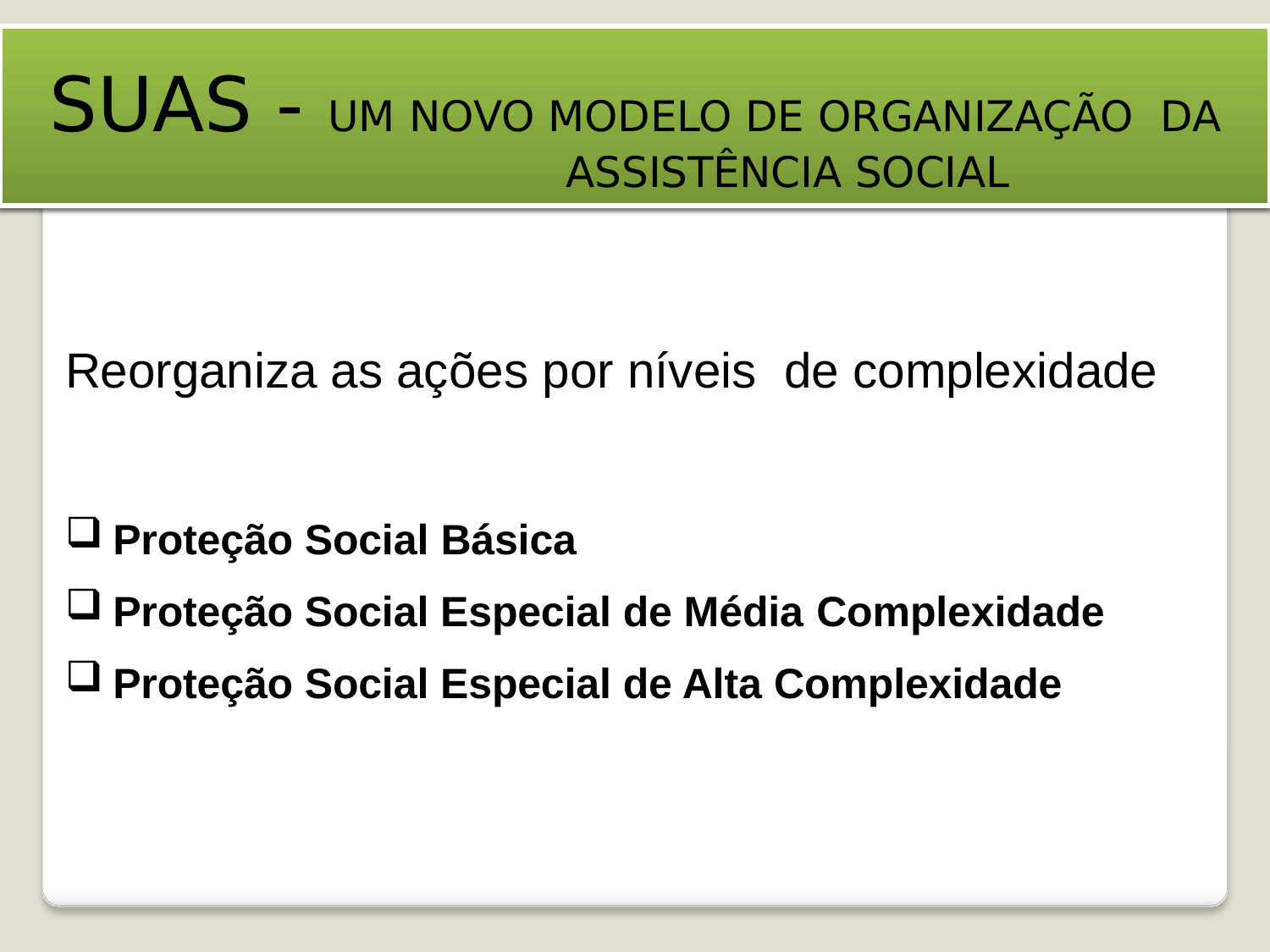

Ministério do Desenvolvimento social e Combate à Fome  Secretaria Nacional de Assistência Social

# SUAS - UM NOVO MODELO DE ORGANIZAÇÃO  DA ASSISTÊNCIA SOCIAL

Reorganiza as ações por níveis  de complexidade

Proteção Social Básica
Proteção Social Especial de Média Complexidade
Proteção Social Especial de Alta Complexidade